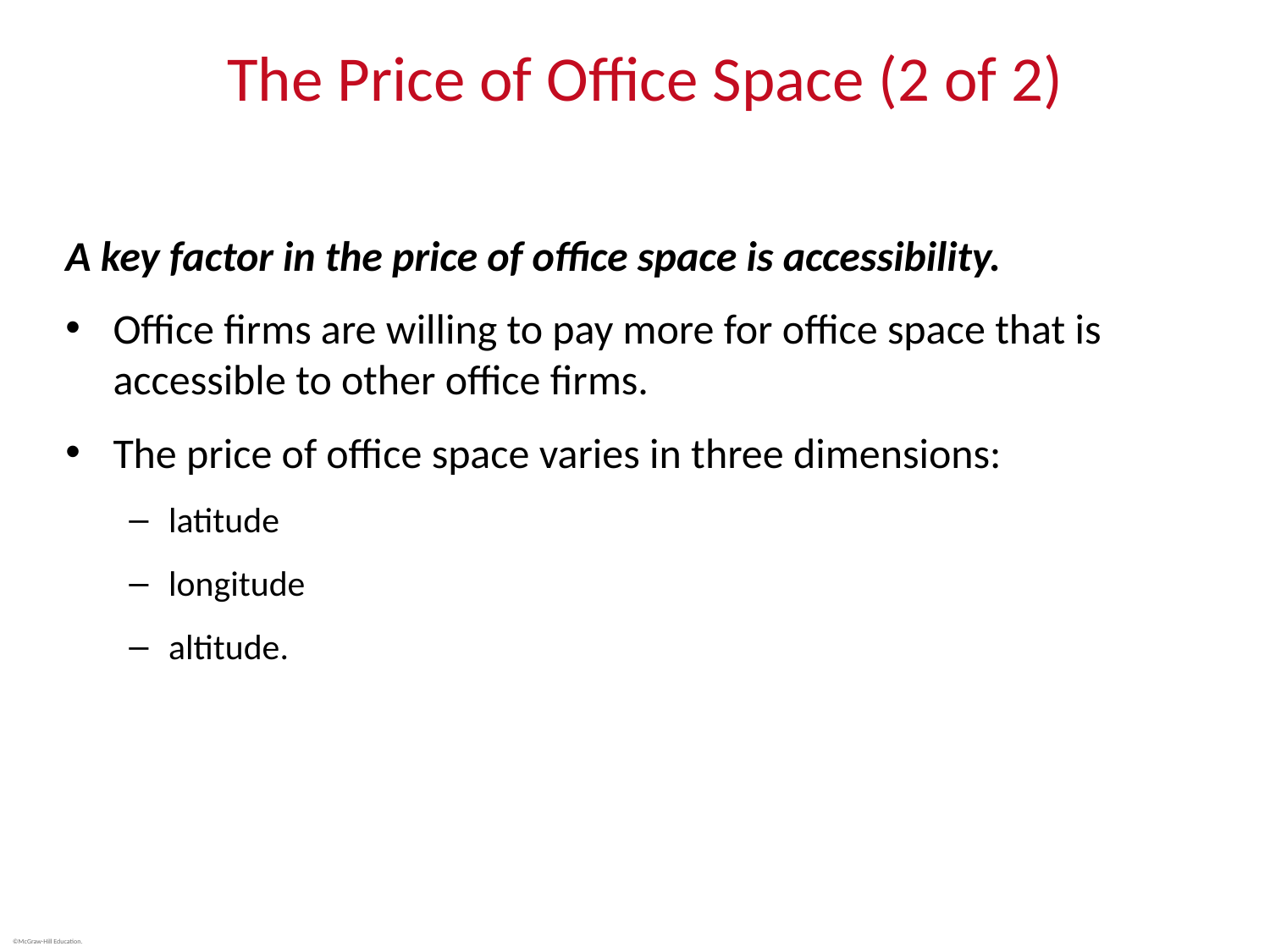

# The Price of Office Space (2 of 2)
A key factor in the price of office space is accessibility.
Office firms are willing to pay more for office space that is accessible to other office firms.
The price of office space varies in three dimensions:
latitude
longitude
altitude.